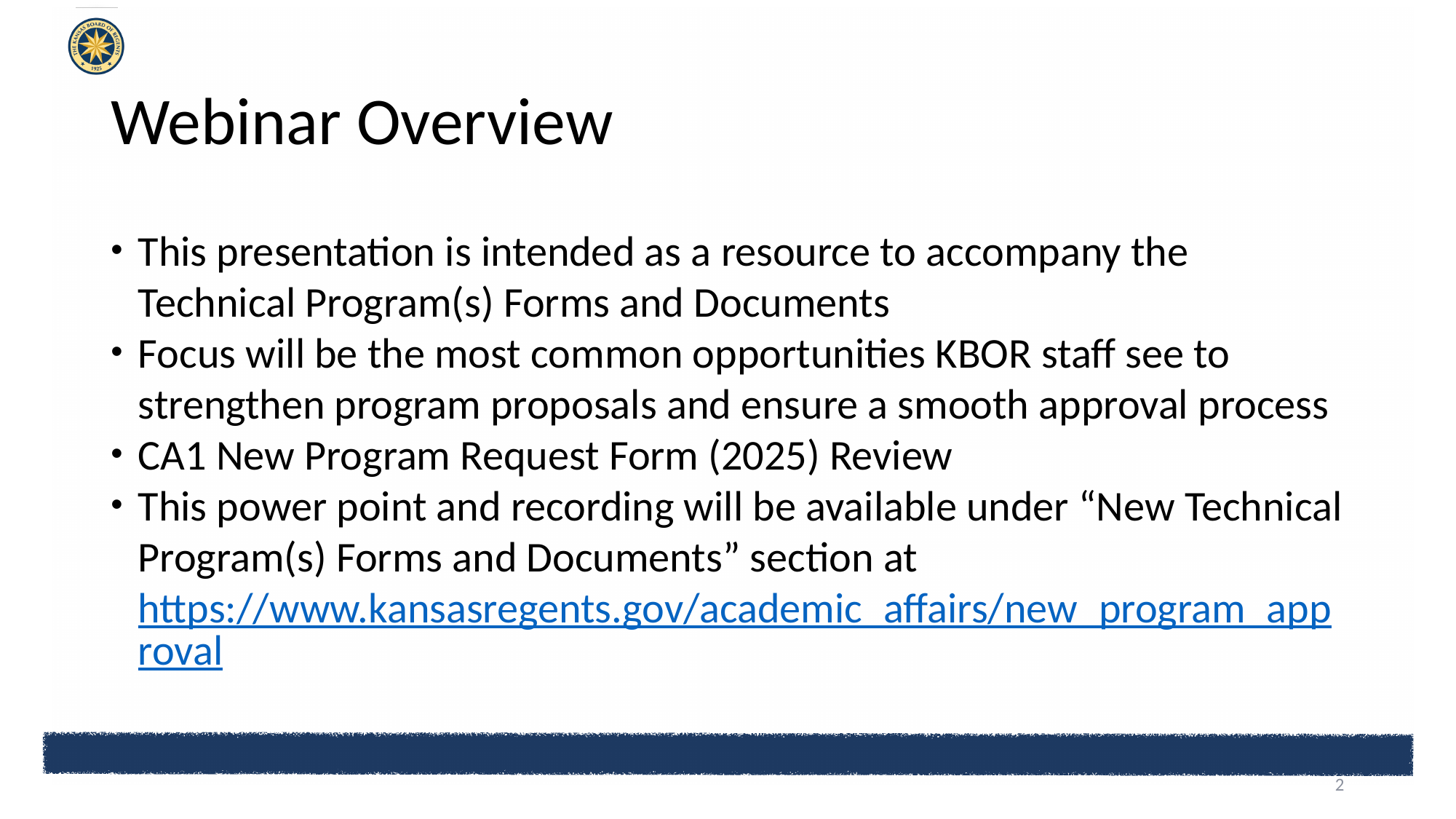

# Webinar Overview
This presentation is intended as a resource to accompany the Technical Program(s) Forms and Documents
Focus will be the most common opportunities KBOR staff see to strengthen program proposals and ensure a smooth approval process
CA1 New Program Request Form (2025) Review
This power point and recording will be available under “New Technical Program(s) Forms and Documents” section at https://www.kansasregents.gov/academic_affairs/new_program_approval

2